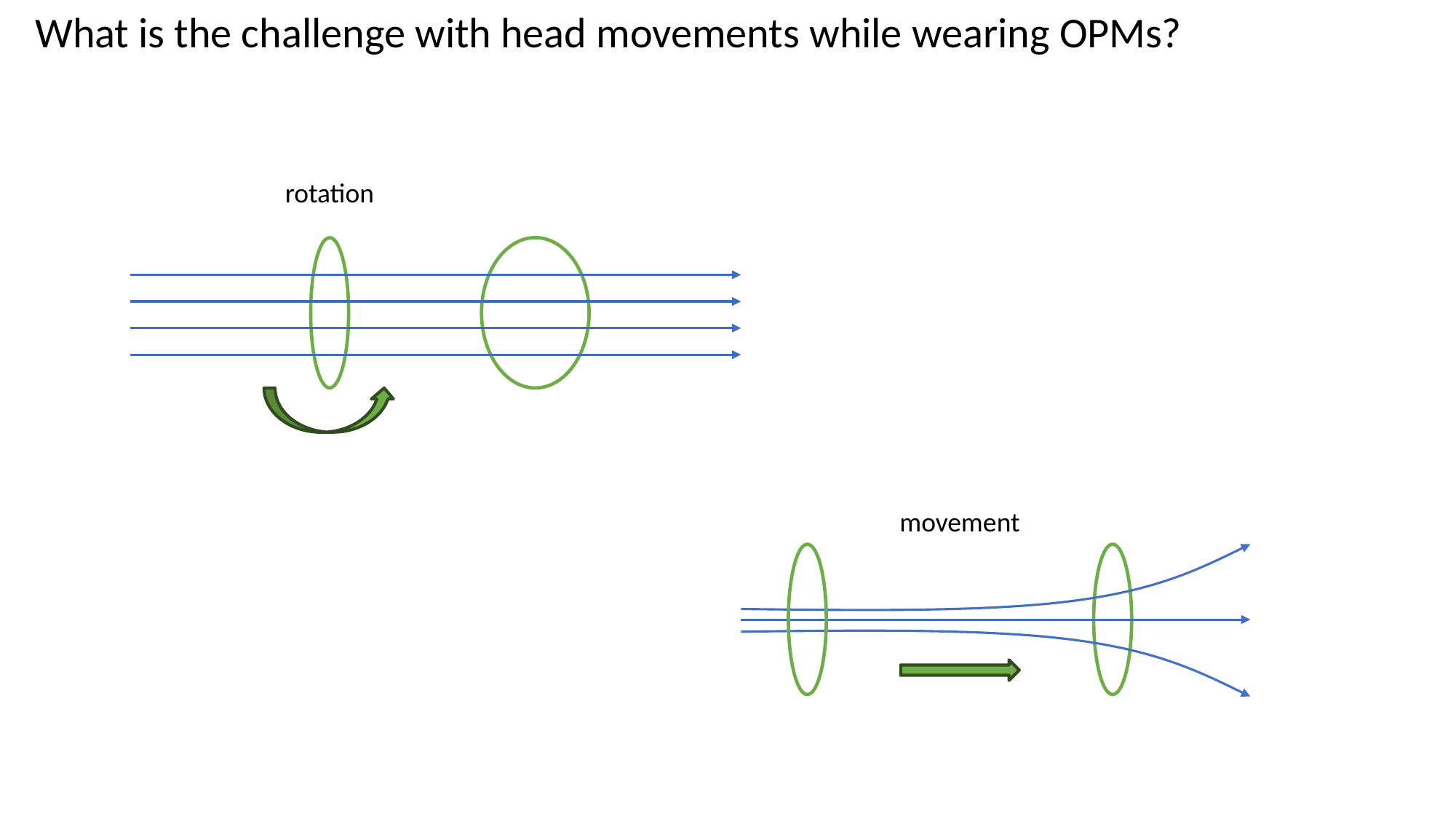

# What is the challenge with head movements while wearing OPMs?
rotation

movement